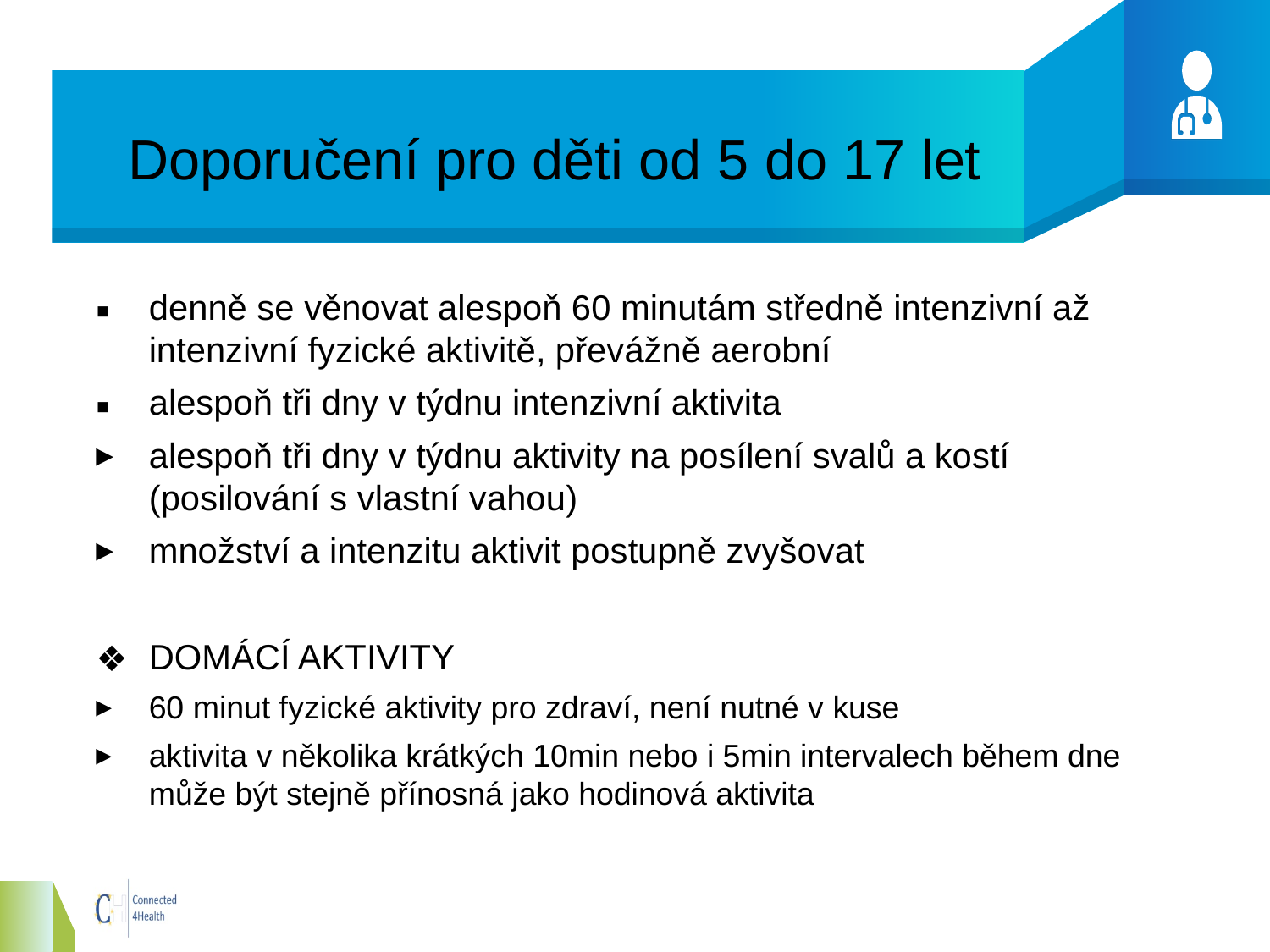

# Doporučení pro děti od 5 do 17 let
denně se věnovat alespoň 60 minutám středně intenzivní až intenzivní fyzické aktivitě, převážně aerobní
alespoň tři dny v týdnu intenzivní aktivita
alespoň tři dny v týdnu aktivity na posílení svalů a kostí (posilování s vlastní vahou)
množství a intenzitu aktivit postupně zvyšovat

DOMÁCÍ AKTIVITY
60 minut fyzické aktivity pro zdraví, není nutné v kuse
aktivita v několika krátkých 10min nebo i 5min intervalech během dne může být stejně přínosná jako hodinová aktivita